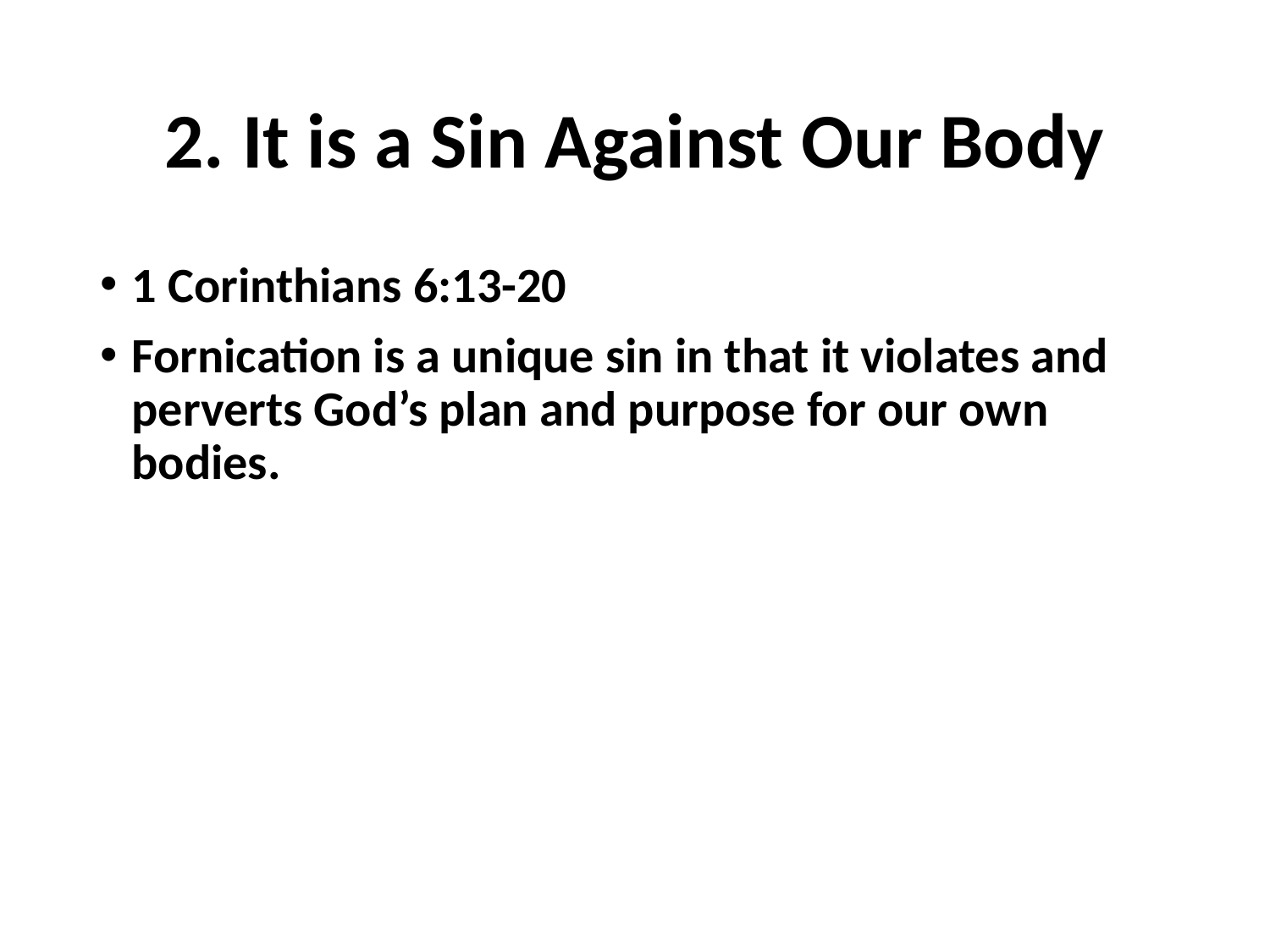

# 2. It is a Sin Against Our Body
1 Corinthians 6:13-20
Fornication is a unique sin in that it violates and perverts God’s plan and purpose for our own bodies.